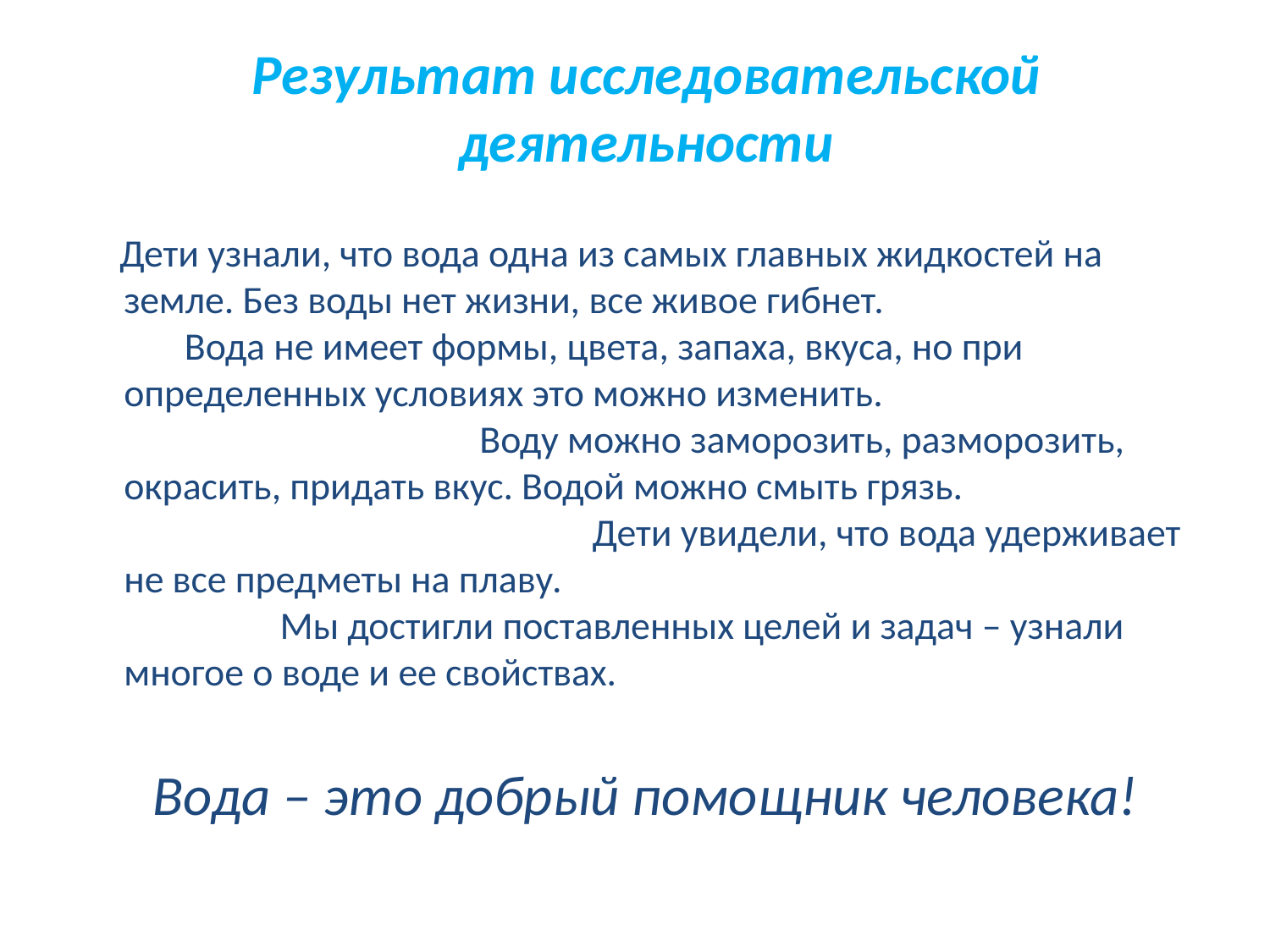

# Результат исследовательской деятельности
     Дети узнали, что вода одна из самых главных жидкостей на земле. Без воды нет жизни, все живое гибнет.                                           Вода не имеет формы, цвета, запаха, вкуса, но при определенных условиях это можно изменить.                                                                             Воду можно заморозить, разморозить, окрасить, придать вкус. Водой можно смыть грязь.                                                                                 Дети увидели, что вода удерживает не все предметы на плаву.                                                                                           Мы достигли поставленных целей и задач – узнали многое о воде и ее свойствах.

      Вода – это добрый помощник человека!